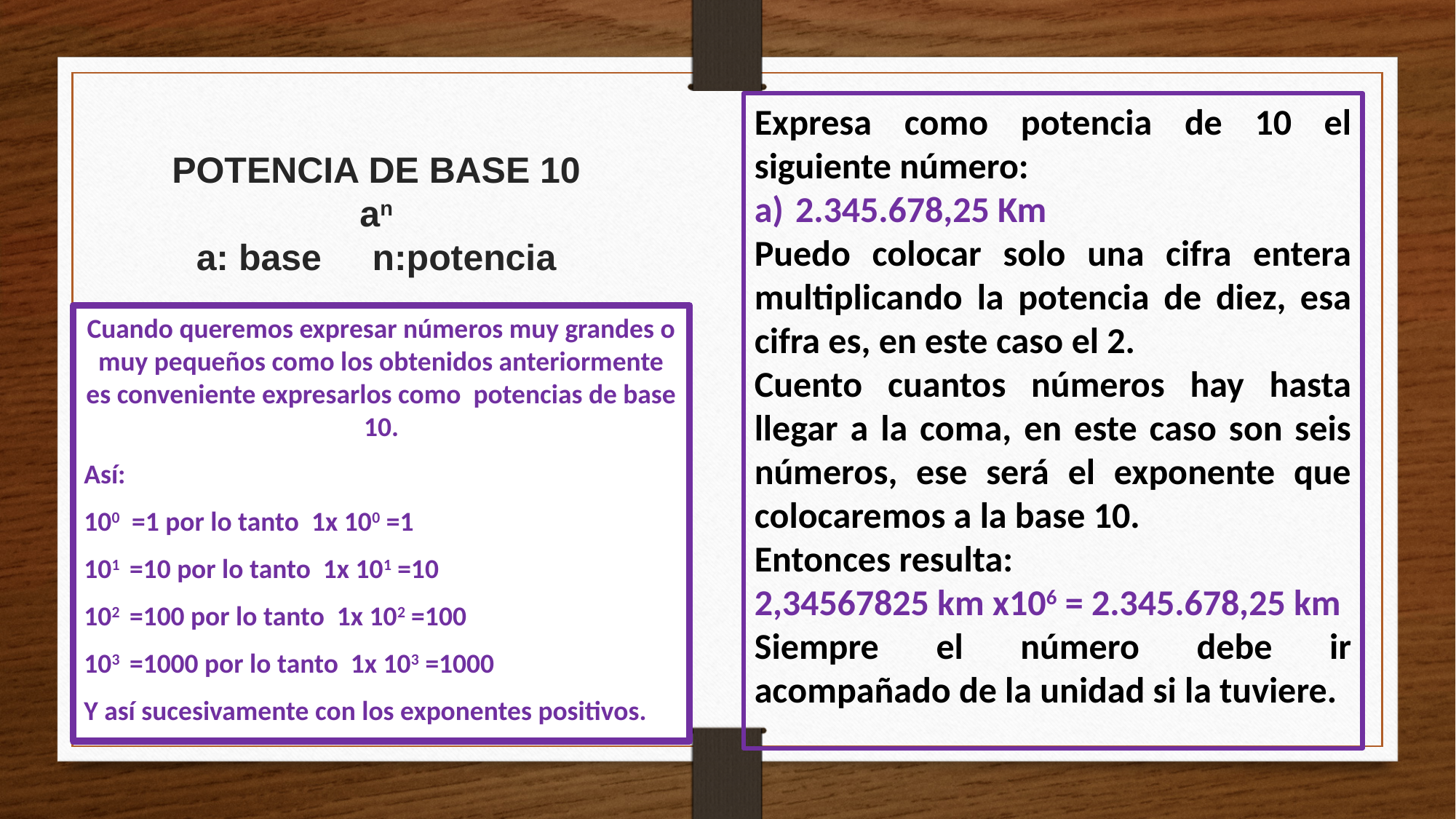

Expresa como potencia de 10 el siguiente número:
2.345.678,25 Km
Puedo colocar solo una cifra entera multiplicando la potencia de diez, esa cifra es, en este caso el 2.
Cuento cuantos números hay hasta llegar a la coma, en este caso son seis números, ese será el exponente que colocaremos a la base 10.
Entonces resulta:
2,34567825 km x106 = 2.345.678,25 km
Siempre el número debe ir acompañado de la unidad si la tuviere.

# POTENCIA DE BASE 10 an a: base     n:potencia
Cuando queremos expresar números muy grandes o muy pequeños como los obtenidos anteriormente es conveniente expresarlos como  potencias de base 10.
Así:
100  =1 por lo tanto  1x 100 =1
101  =10 por lo tanto  1x 101 =10
102  =100 por lo tanto  1x 102 =100
103  =1000 por lo tanto  1x 103 =1000
Y así sucesivamente con los exponentes positivos.